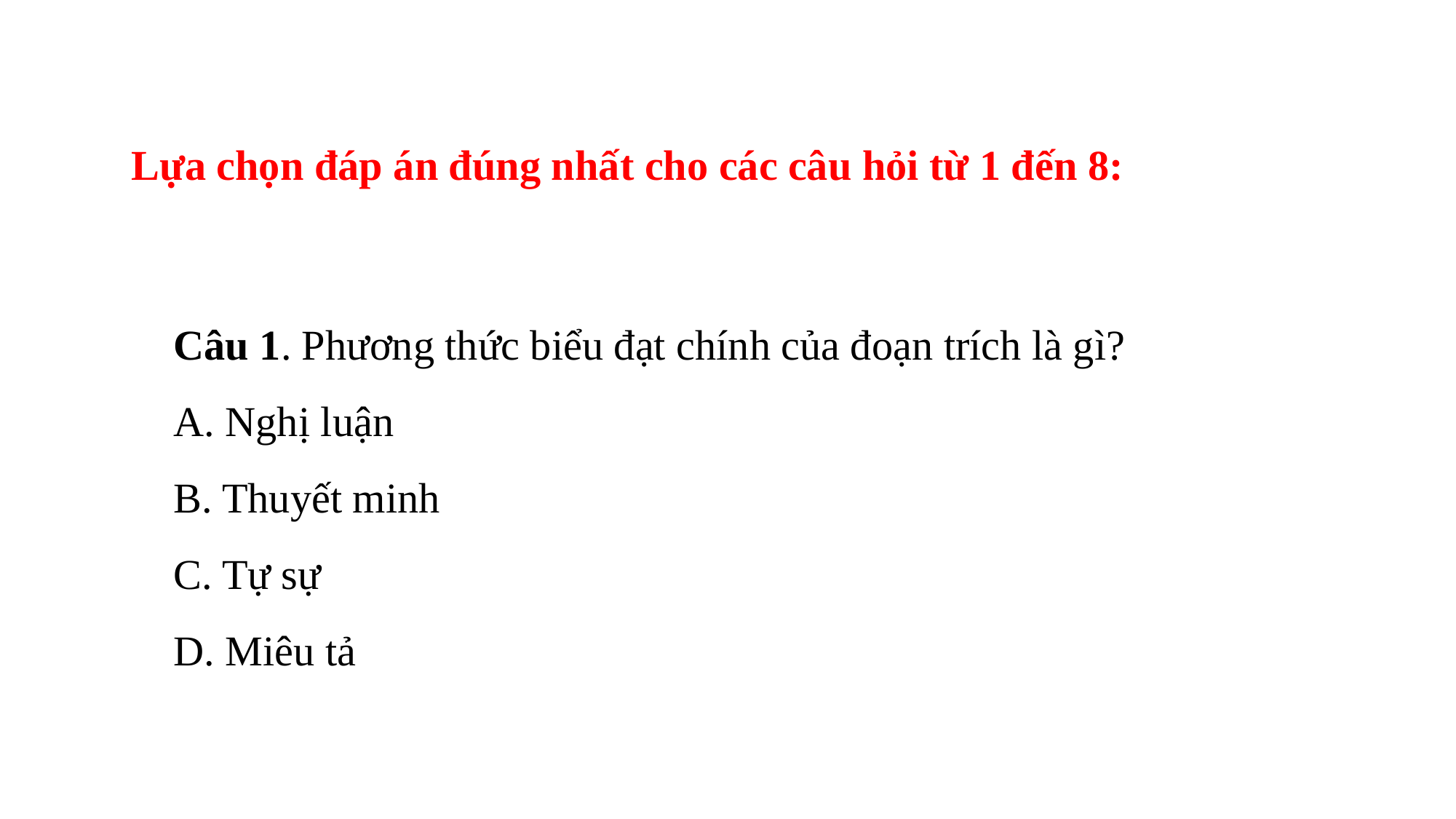

Lựa chọn đáp án đúng nhất cho các câu hỏi từ 1 đến 8:
Câu 1. Phương thức biểu đạt chính của đoạn trích là gì?
A. Nghị luận
B. Thuyết minh
C. Tự sự
D. Miêu tả